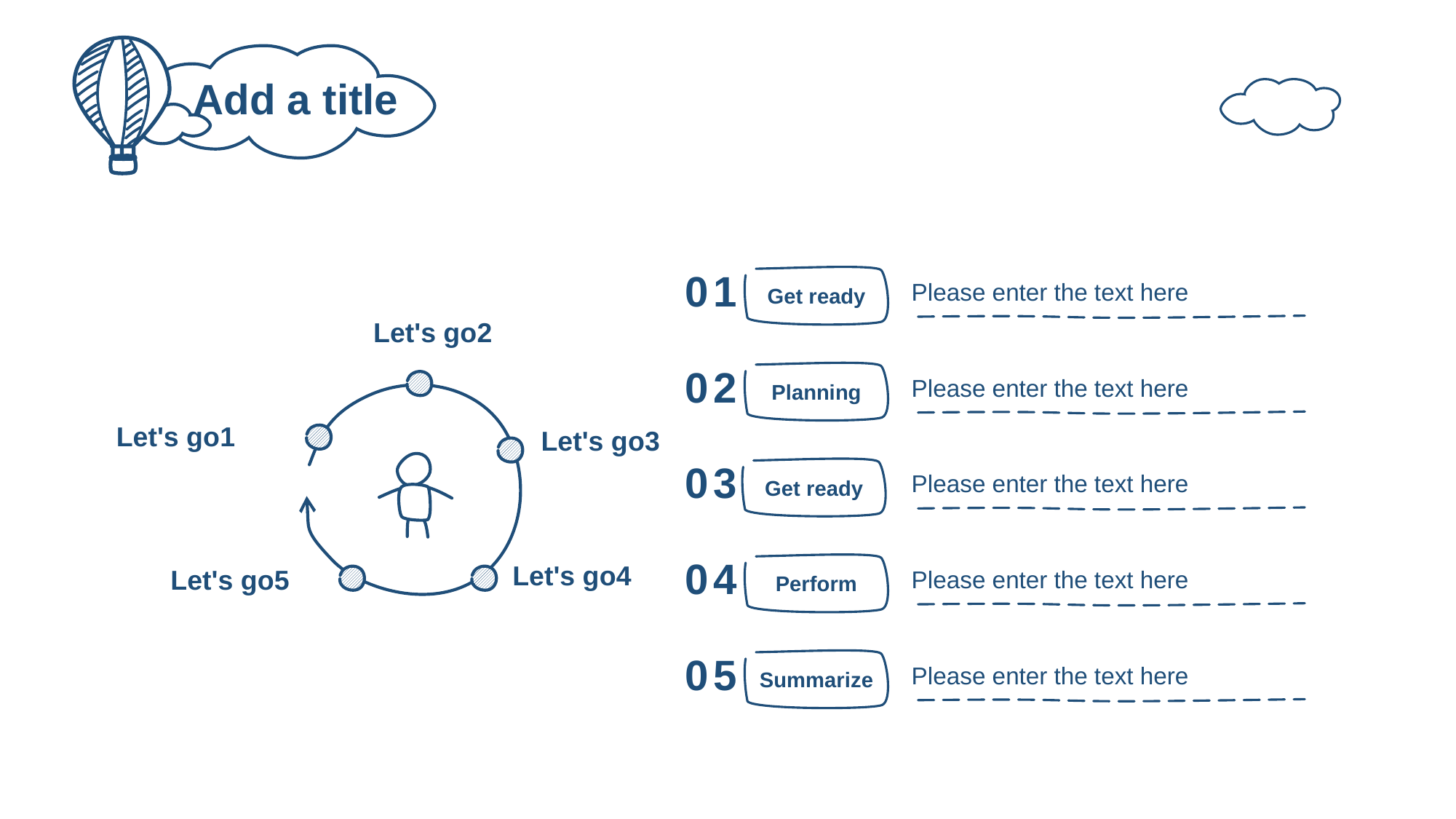

Add a title

01
Please enter the text here
Get ready
Let's go2

02
Please enter the text here
Planning

Let's go1
Let's go3

03

Please enter the text here
Get ready

04
Please enter the text here
Let's go4
Perform
Let's go5

05
Please enter the text here
Summarize